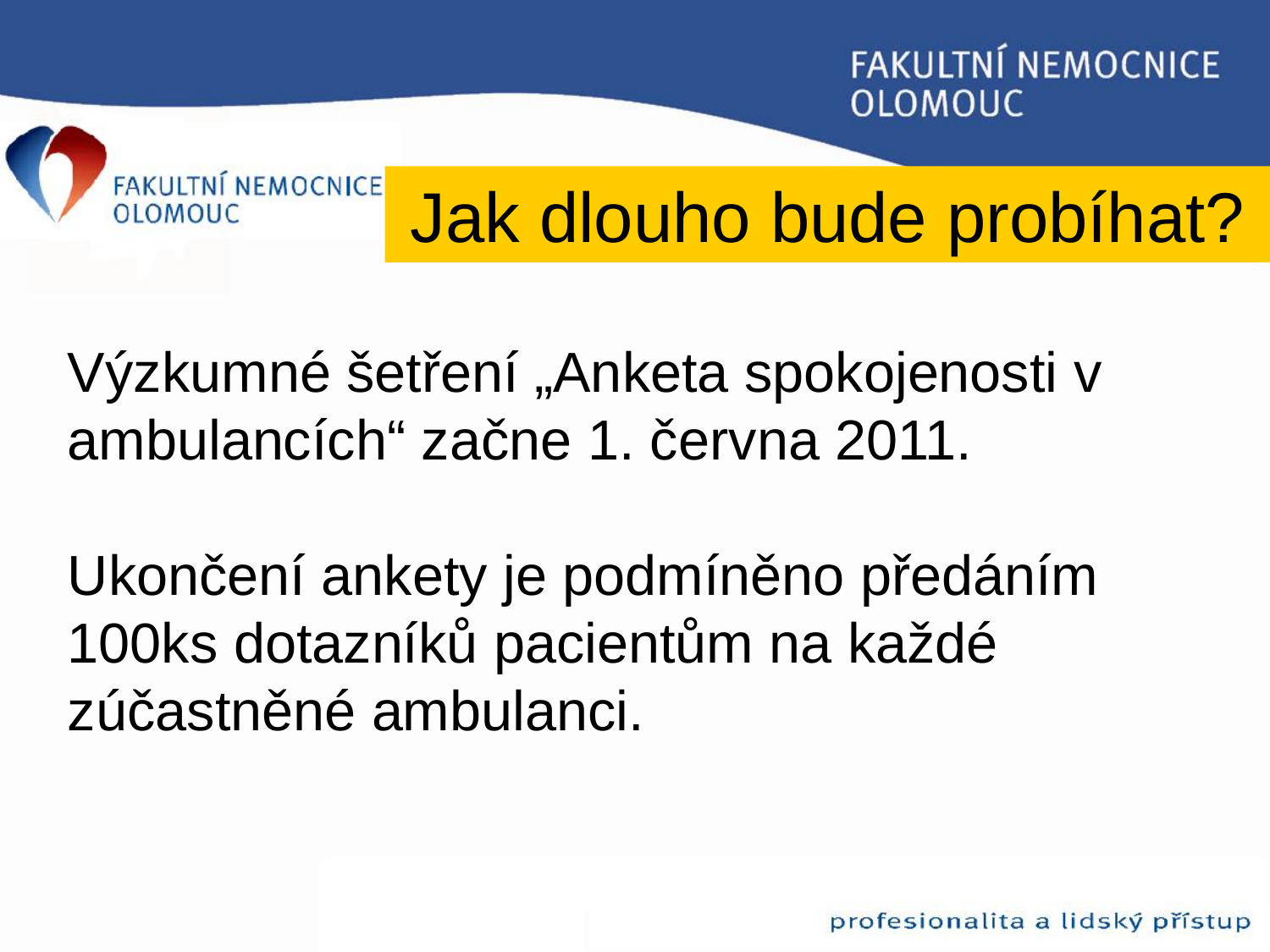

Jak dlouho bude probíhat?
# Výzkumné šetření „Anketa spokojenosti v ambulancích“ začne 1. června 2011. Ukončení ankety je podmíněno předáním 100ks dotazníků pacientům na každé zúčastněné ambulanci.